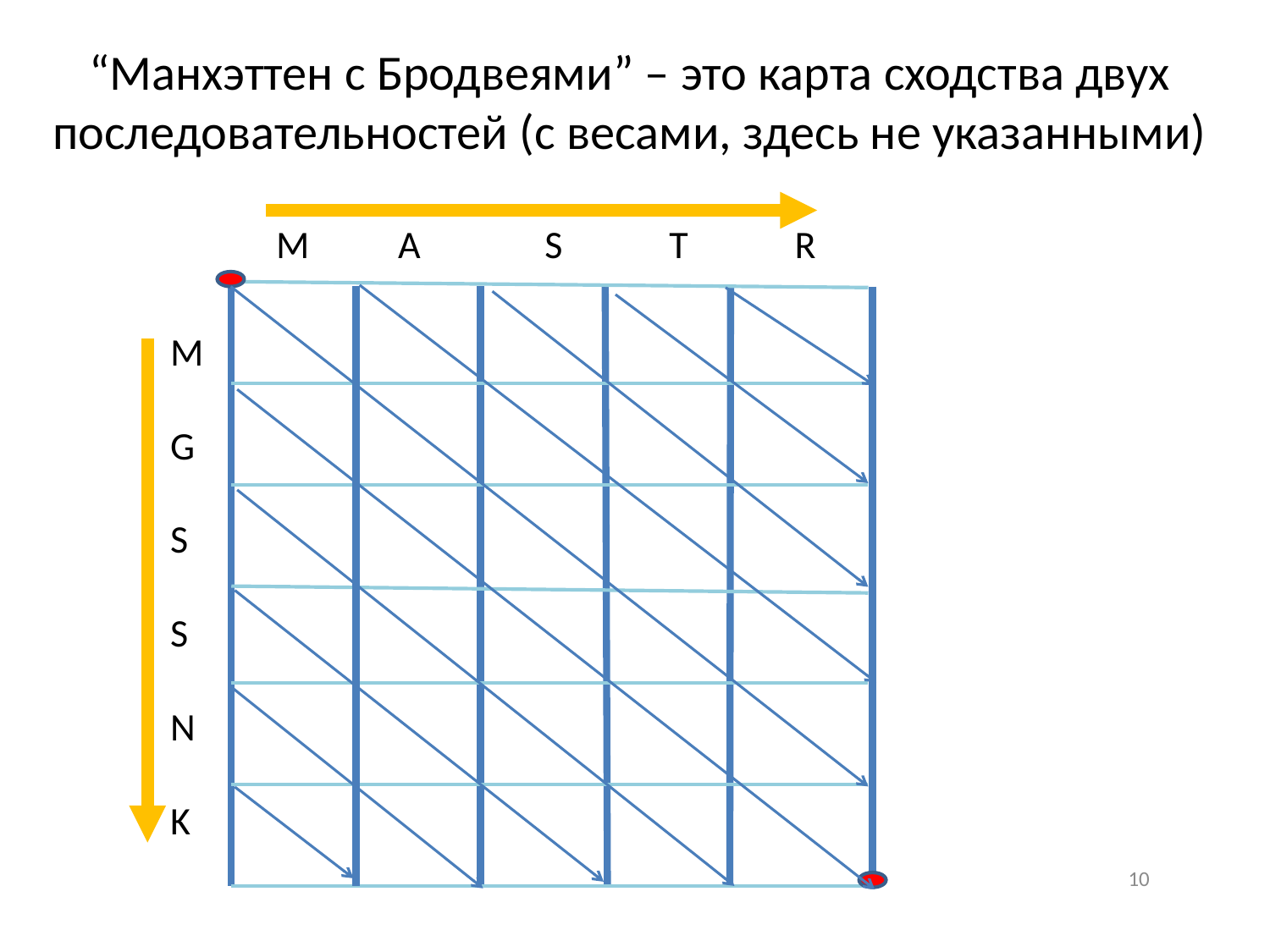

# “Манхэттен с Бродвеями” – это карта сходства двух последовательностей (с весами, здесь не указанными)
M          A              S            T            R

M
  G

S

S

N

K
10